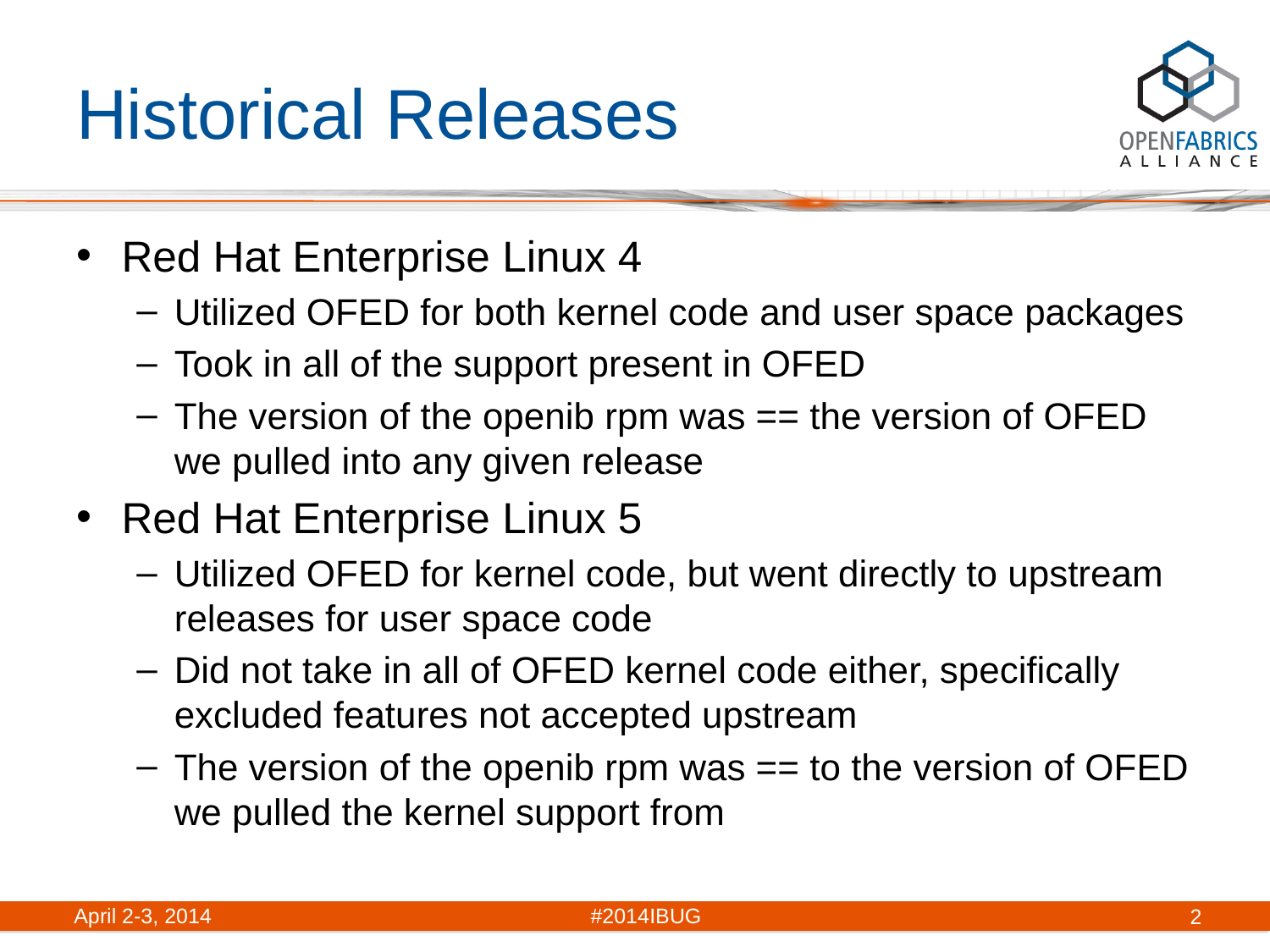

# Historical Releases
Red Hat Enterprise Linux 4
Utilized OFED for both kernel code and user space packages
Took in all of the support present in OFED
The version of the openib rpm was == the version of OFED we pulled into any given release
Red Hat Enterprise Linux 5
Utilized OFED for kernel code, but went directly to upstream releases for user space code
Did not take in all of OFED kernel code either, specifically excluded features not accepted upstream
The version of the openib rpm was == to the version of OFED we pulled the kernel support from
April 2-3, 2014	#2014IBUG
2